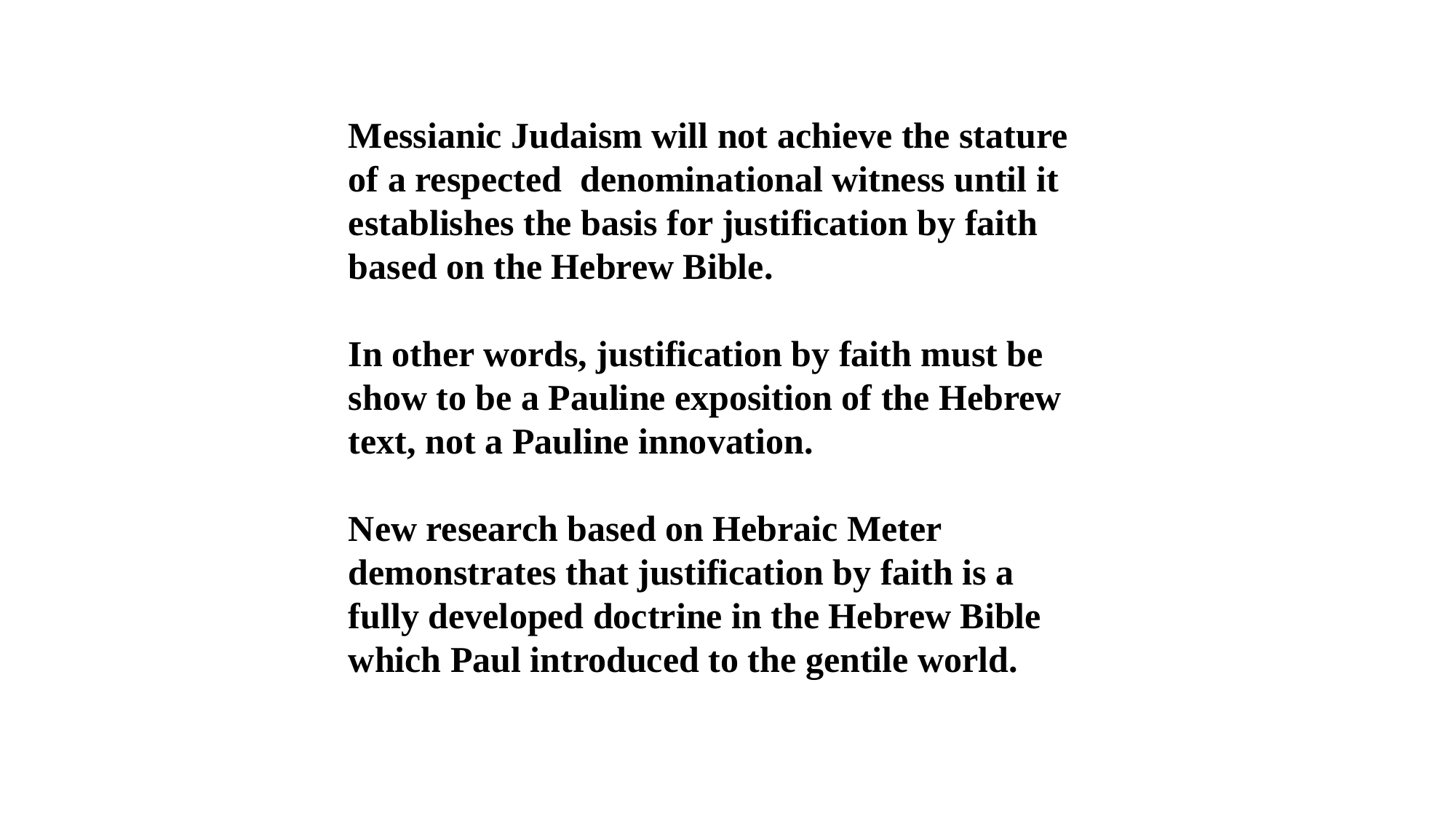

Messianic Judaism will not achieve the stature of a respected  denominational witness until it establishes the basis for justification by faith based on the Hebrew Bible.

In other words, justification by faith must be show to be a Pauline exposition of the Hebrew text, not a Pauline innovation.

New research based on Hebraic Meter demonstrates that justification by faith is a fully developed doctrine in the Hebrew Bible which Paul introduced to the gentile world.